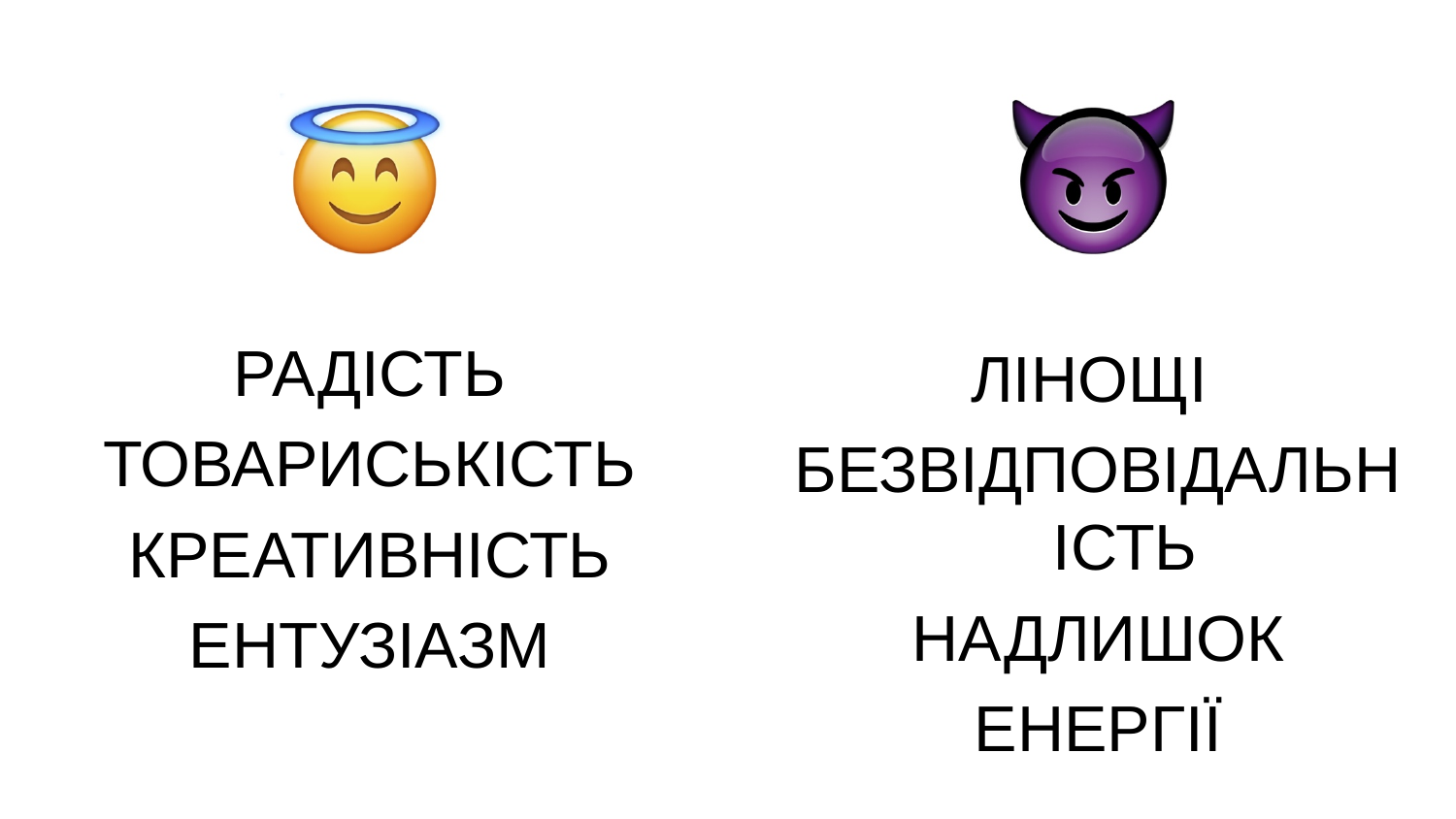

РАДІСТЬ
ТОВАРИСЬКІСТЬ
КРЕАТИВНІСТЬ
ЕНТУЗІАЗМ
ЛІНОЩІ
БЕЗВІДПОВІДАЛЬНІСТЬ
НАДЛИШОК
ЕНЕРГІЇ